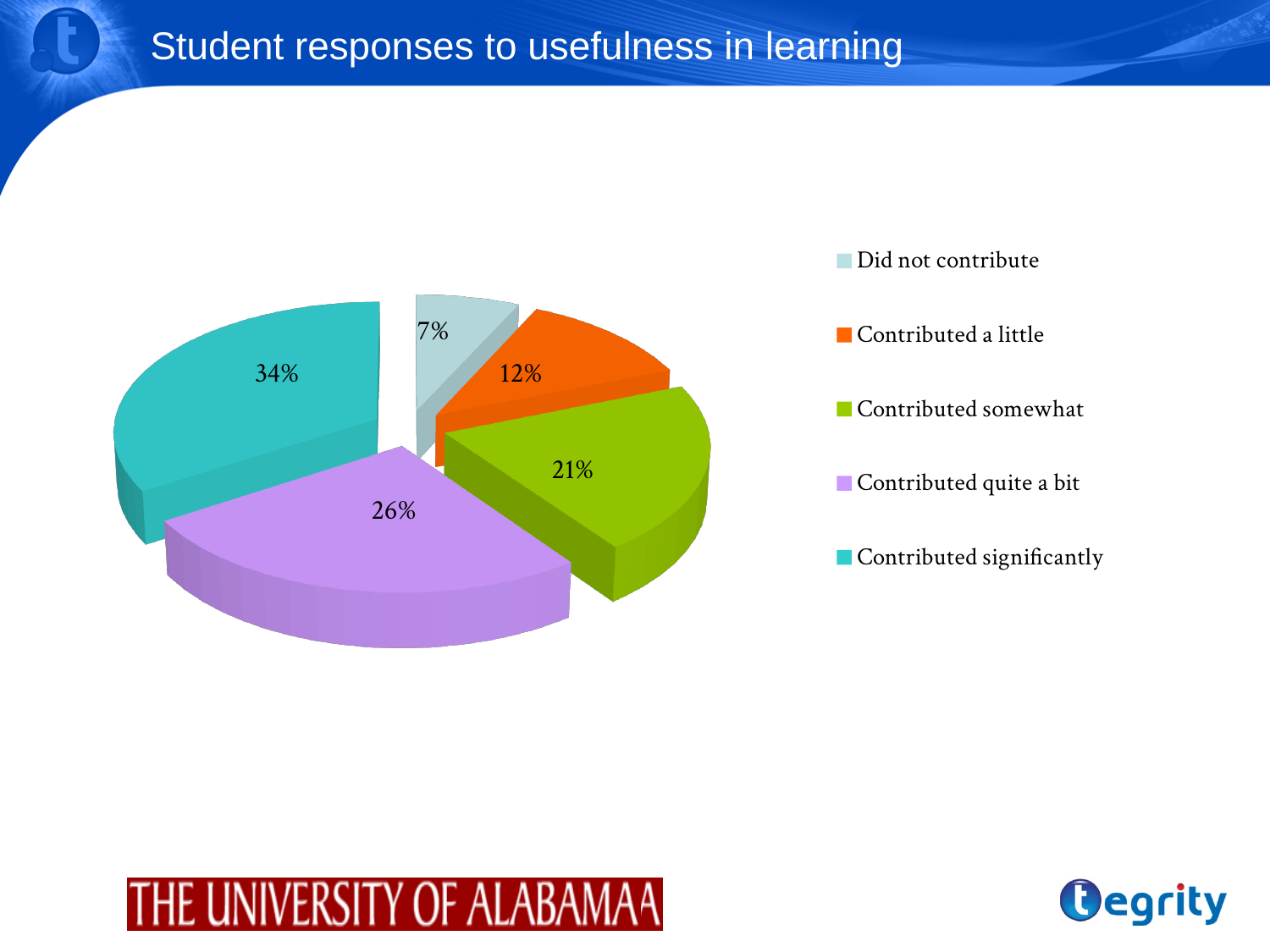

# Student responses to usefulness in learning

[unsupported chart]